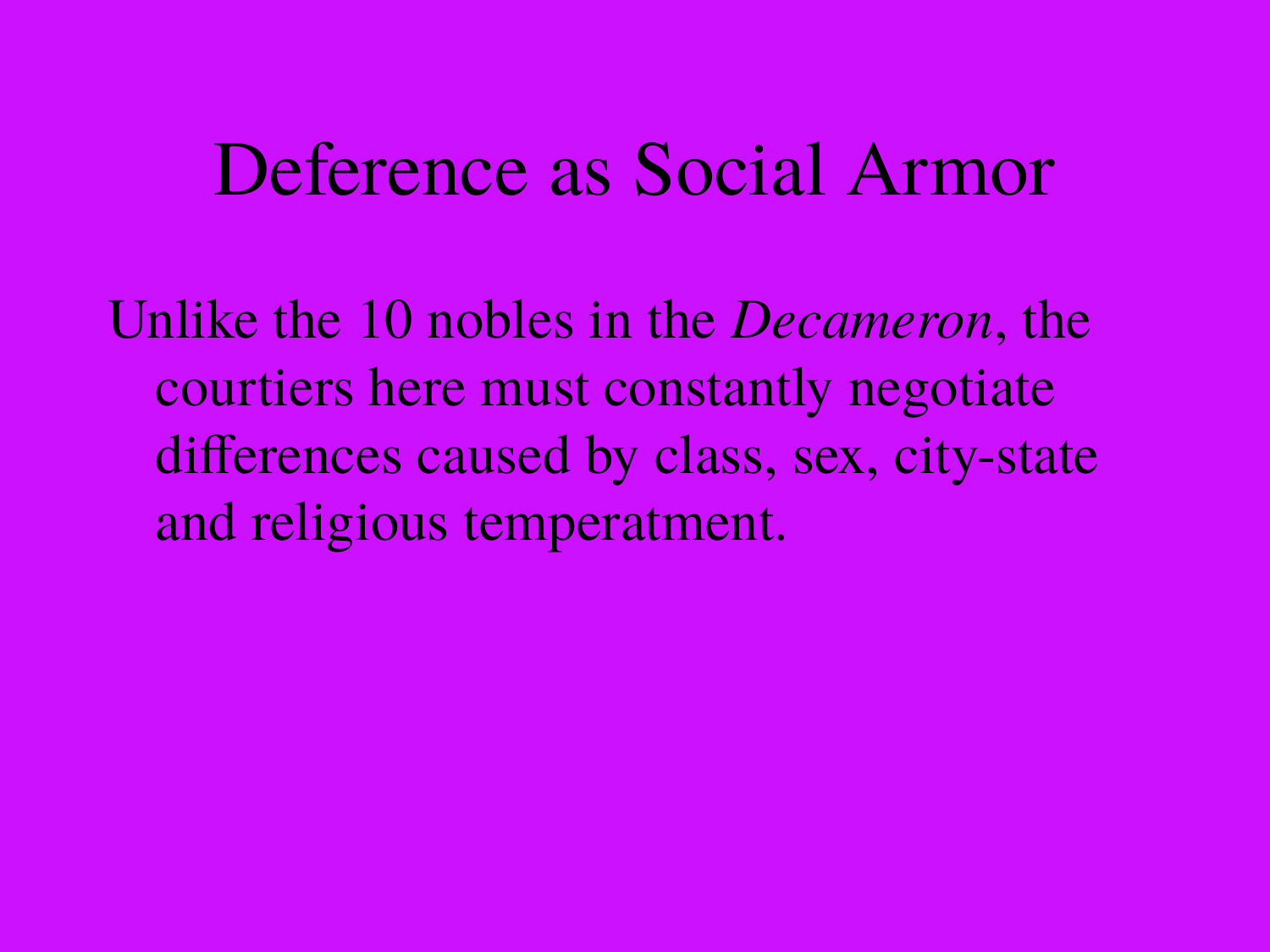

# Deference as Social Armor
Unlike the 10 nobles in the Decameron, the courtiers here must constantly negotiate differences caused by class, sex, city-state and religious temperatment.